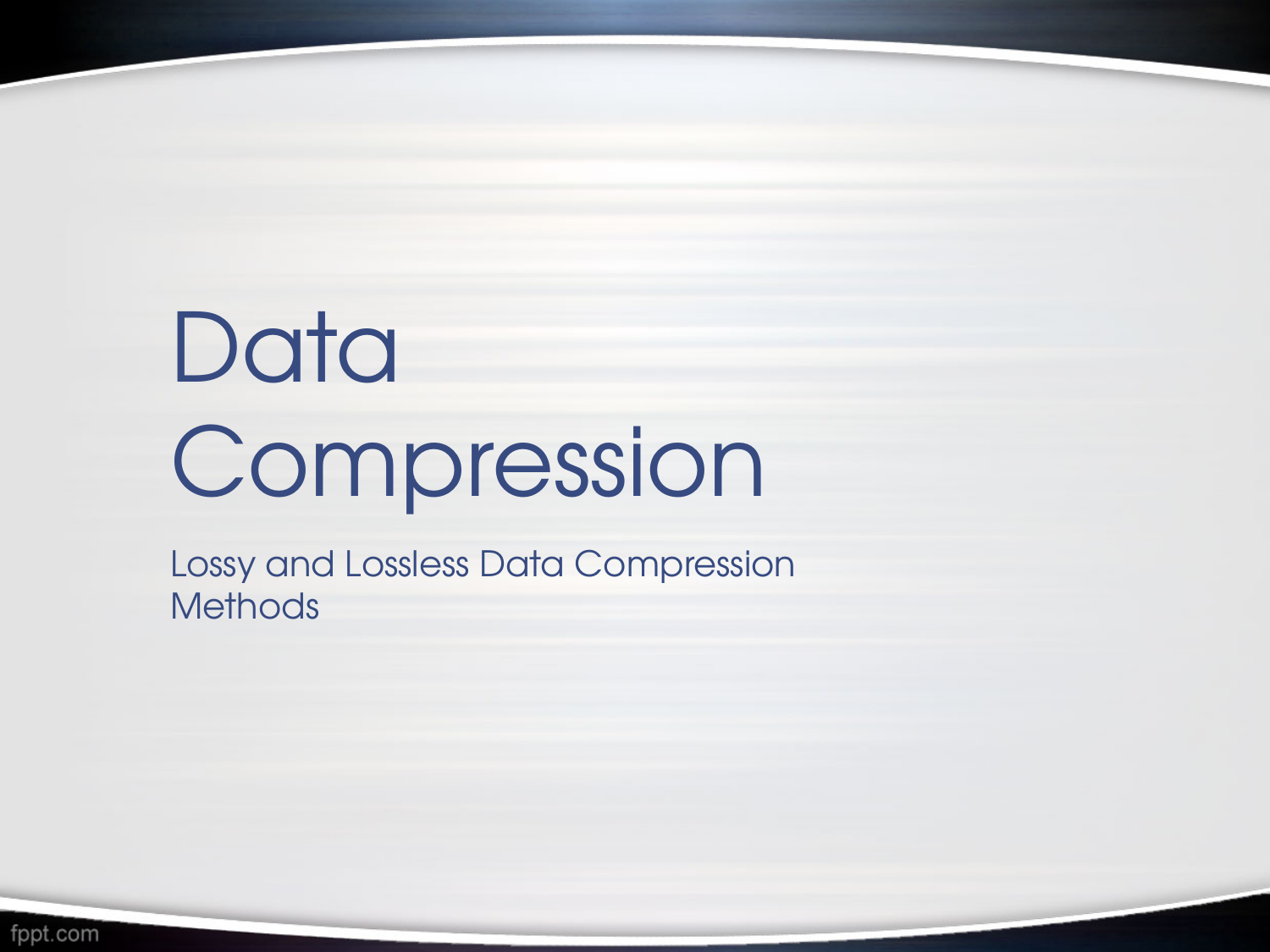

Data Compression
Lossy and Lossless Data Compression Methods